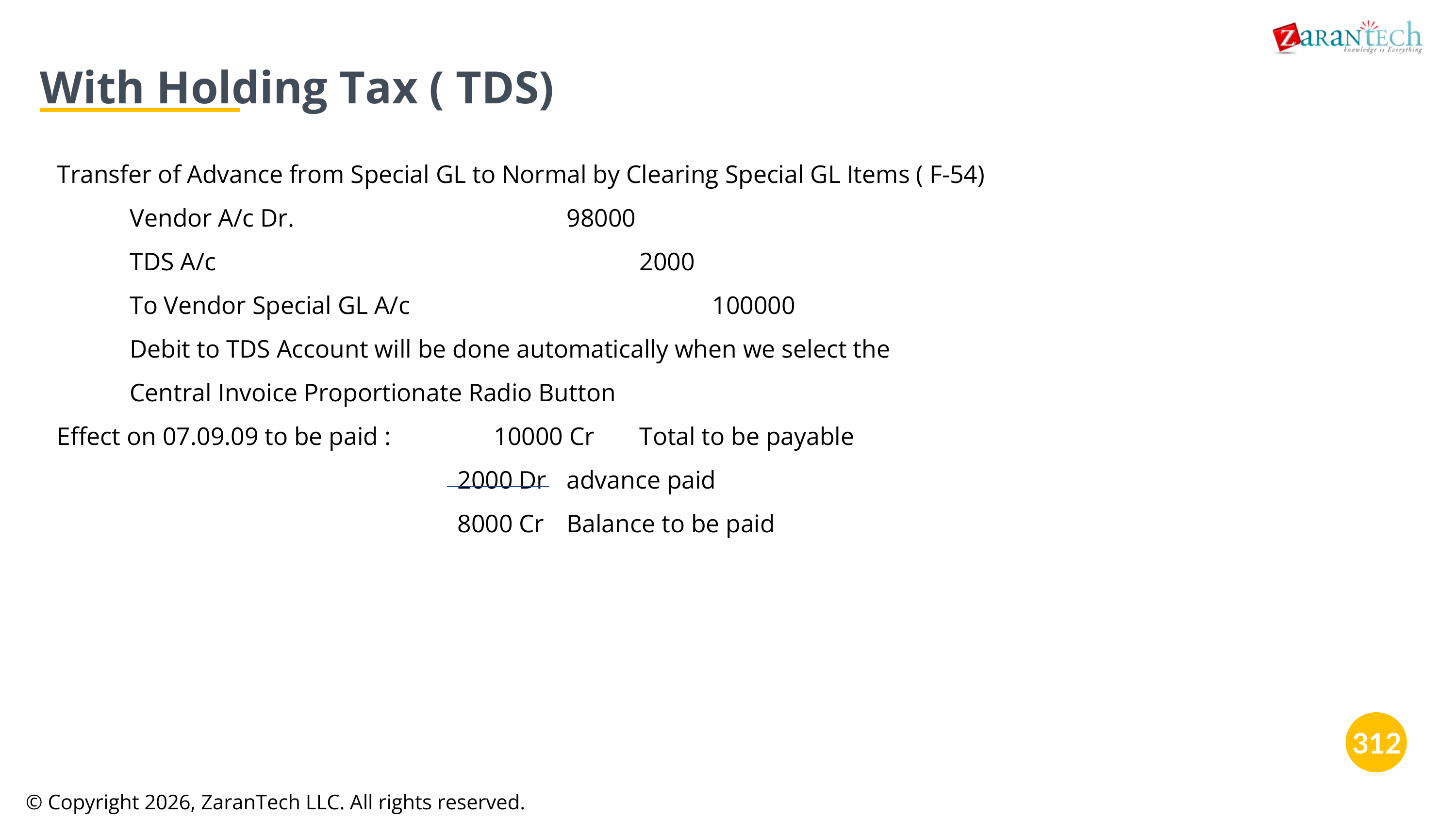

With Holding Tax ( TDS)

Transfer of Advance from Special GL to Normal by Clearing Special GL Items ( F-54)
Vendor A/c Dr.				98000
TDS A/c						2000
To Vendor Special GL A/c					100000
Debit to TDS Account will be done automatically when we select the
Central Invoice Proportionate Radio Button
Effect on 07.09.09 to be paid :		10000 Cr	Total to be payable
2000 Dr	advance paid
8000 Cr	Balance to be paid

312
312
© Copyright 2026, ZaranTech LLC. All rights reserved.